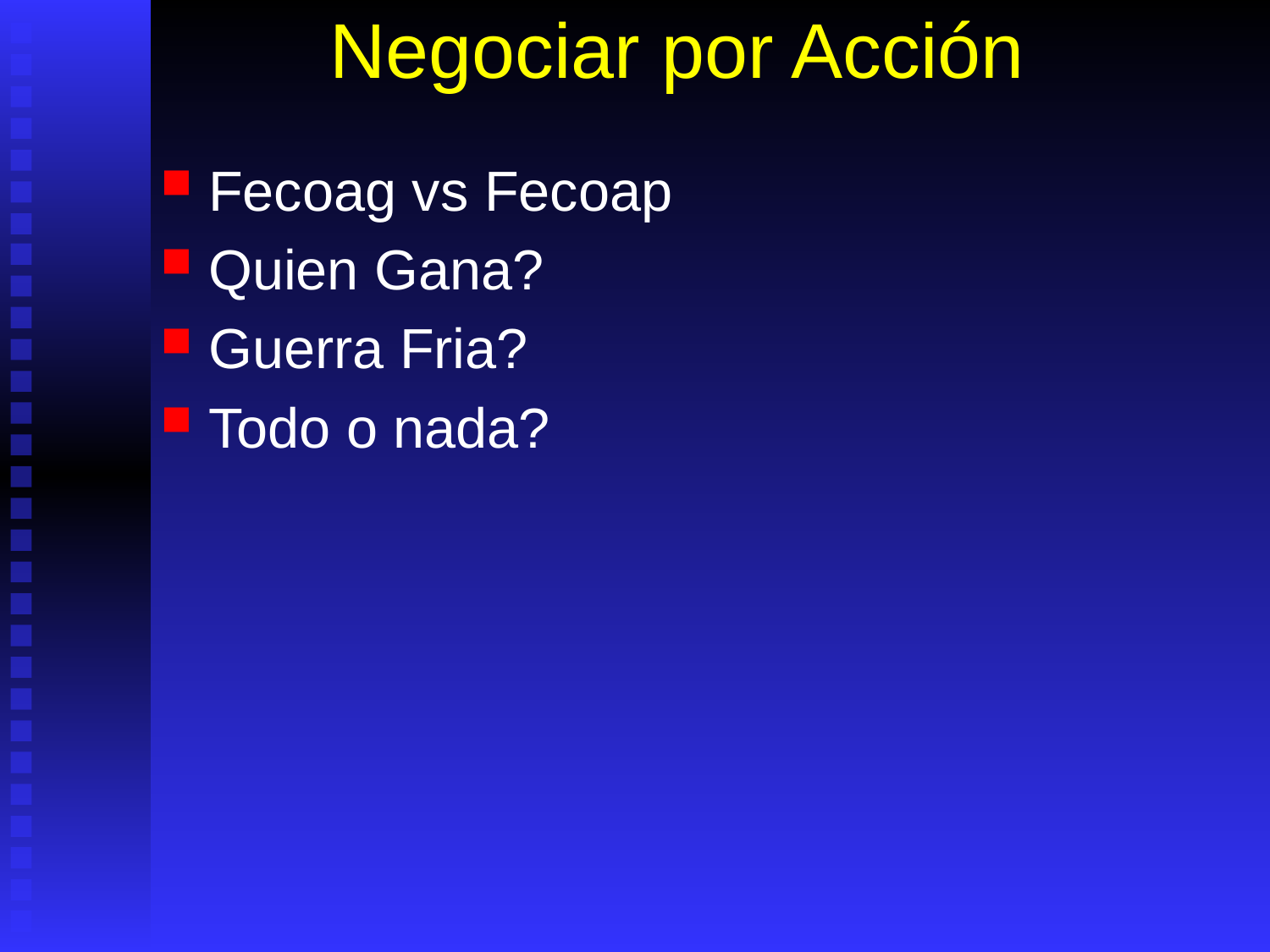

# Negociar por Acción
Fecoag vs Fecoap
Quien Gana?
Guerra Fria?
Todo o nada?